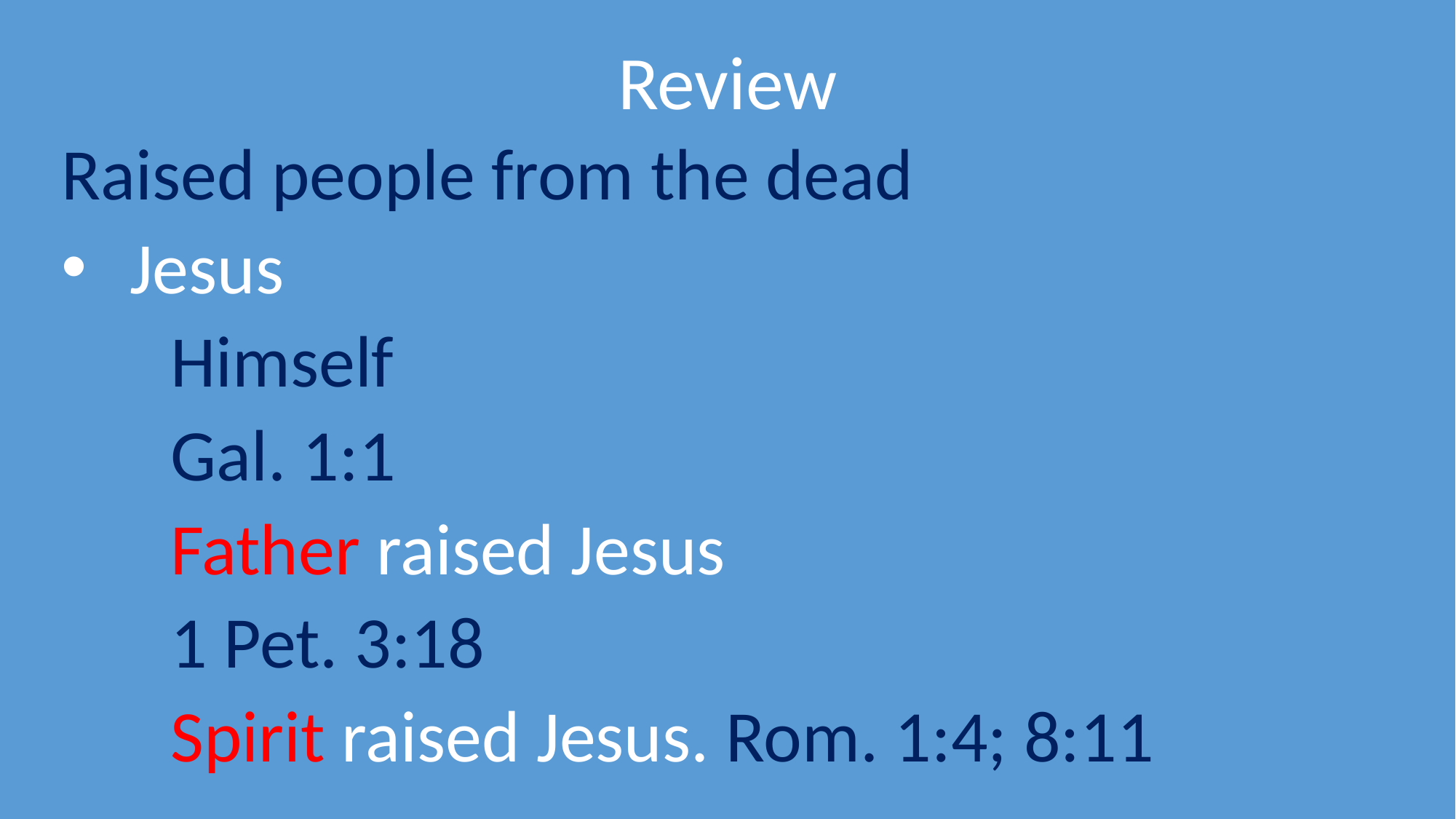

# Review
Raised people from the dead
Jesus
	Himself
	Gal. 1:1
	Father raised Jesus
	1 Pet. 3:18
	Spirit raised Jesus. Rom. 1:4; 8:11